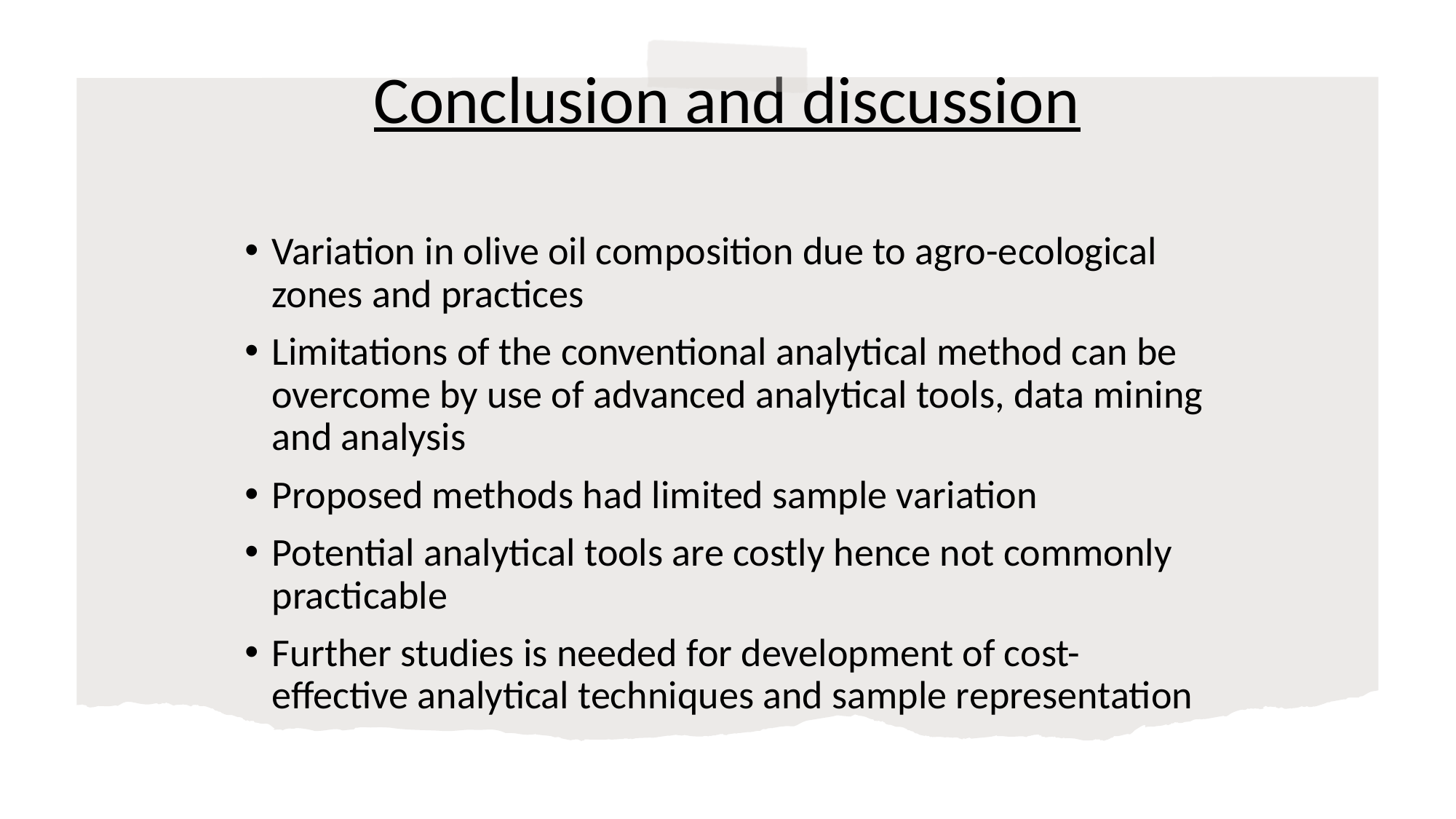

# Conclusion and discussion

Variation in olive oil composition due to agro-ecological zones and practices
Limitations of the conventional analytical method can be overcome by use of advanced analytical tools, data mining and analysis
Proposed methods had limited sample variation
Potential analytical tools are costly hence not commonly practicable
Further studies is needed for development of cost-effective analytical techniques and sample representation